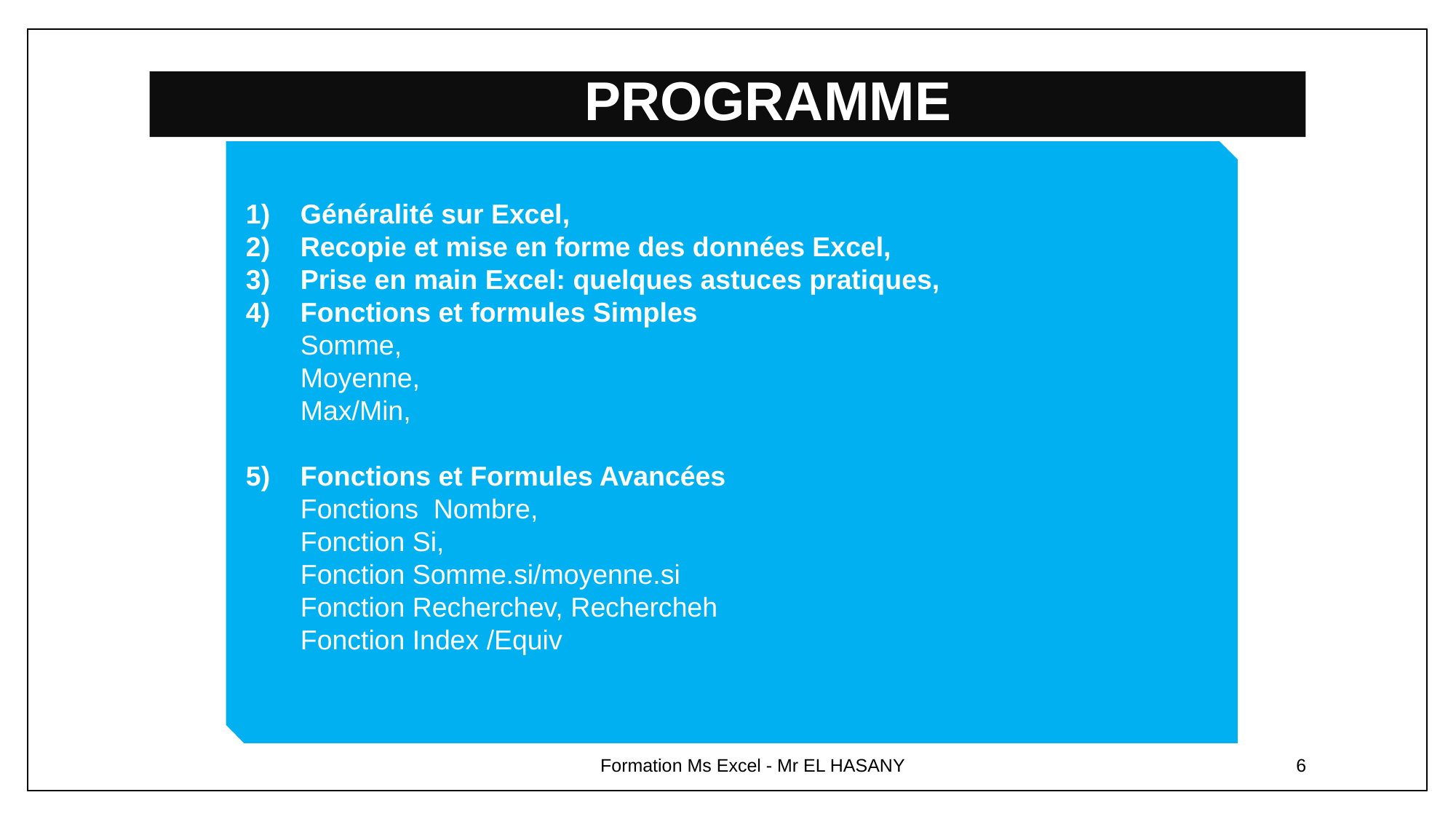

# Programme
Généralité sur Excel,
Recopie et mise en forme des données Excel,
Prise en main Excel: quelques astuces pratiques,
Fonctions et formules Simples
Somme,
Moyenne,
Max/Min,

Fonctions et Formules Avancées
Fonctions  Nombre,
Fonction Si,
Fonction Somme.si/moyenne.si
Fonction Recherchev, Rechercheh
Fonction Index /Equiv

Formation Ms Excel - Mr EL HASANY
6